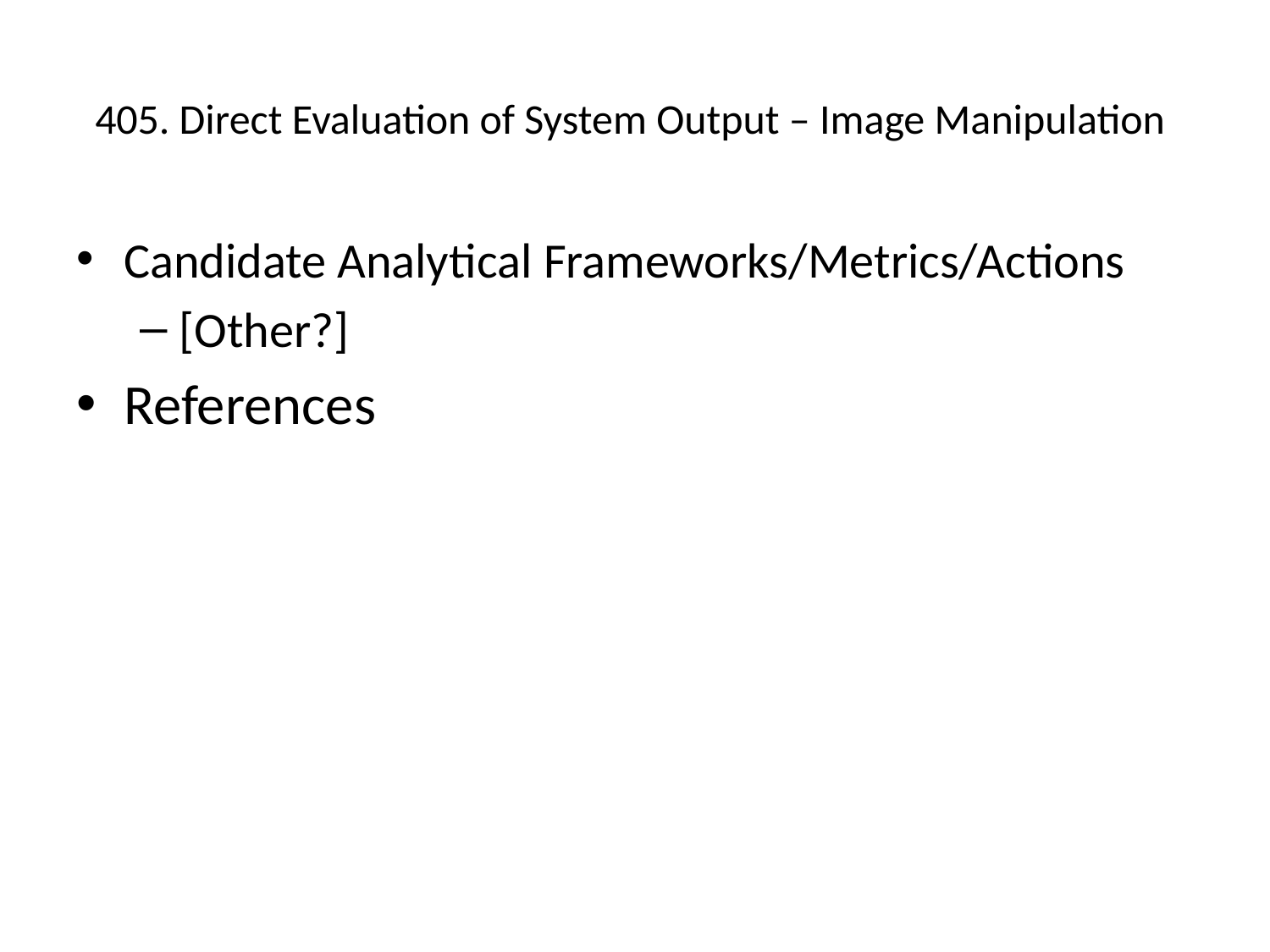

# 405. Direct Evaluation of System Output – Image Manipulation
Candidate Analytical Frameworks/Metrics/Actions
[Other?]
References